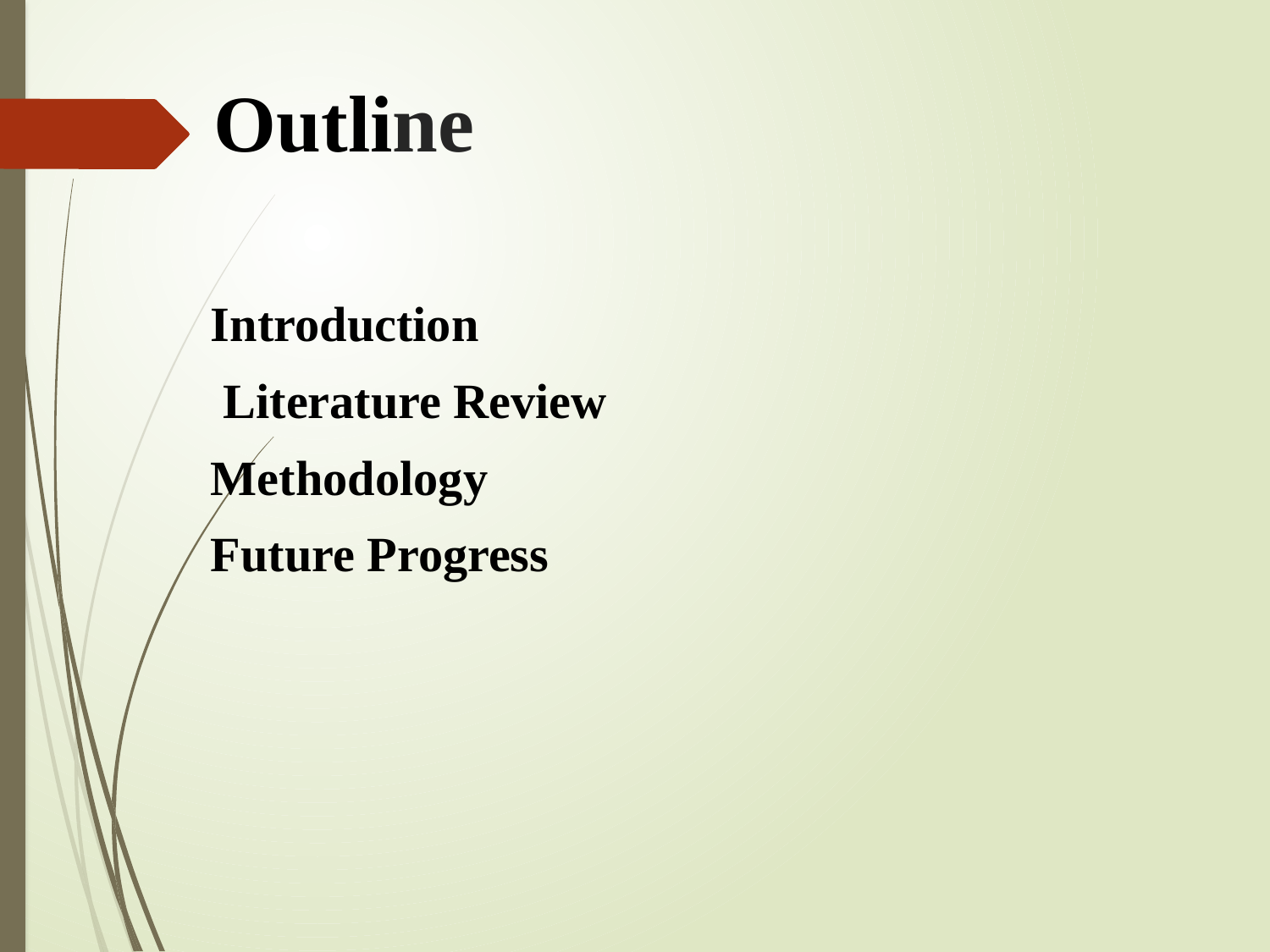

# Outline
Introduction
Literature Review
Methodology
Future Progress